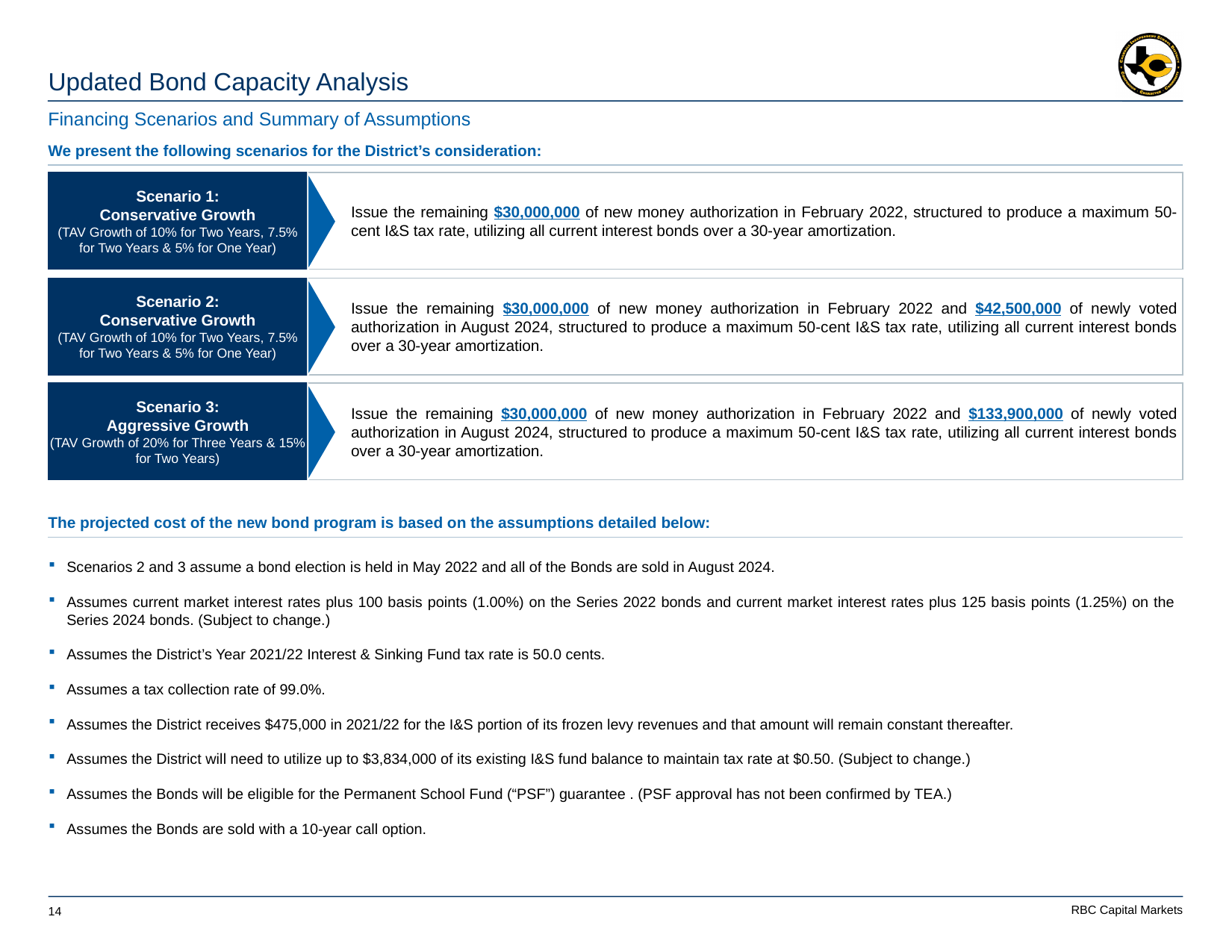

# Updated Bond Capacity Analysis
Financing Scenarios and Summary of Assumptions

We present the following scenarios for the District’s consideration:
Scenario 1:
Conservative Growth
(TAV Growth of 10% for Two Years, 7.5% for Two Years & 5% for One Year)
Issue the remaining $30,000,000 of new money authorization in February 2022, structured to produce a maximum 50-cent I&S tax rate, utilizing all current interest bonds over a 30-year amortization.

Scenario 2:
Conservative Growth
(TAV Growth of 10% for Two Years, 7.5% for Two Years & 5% for One Year)
Issue the remaining $30,000,000 of new money authorization in February 2022 and $42,500,000 of newly voted authorization in August 2024, structured to produce a maximum 50-cent I&S tax rate, utilizing all current interest bonds over a 30-year amortization.

Scenario 3:
Aggressive Growth
(TAV Growth of 20% for Three Years & 15% for Two Years)
Issue the remaining $30,000,000 of new money authorization in February 2022 and $133,900,000 of newly voted authorization in August 2024, structured to produce a maximum 50-cent I&S tax rate, utilizing all current interest bonds over a 30-year amortization.

The projected cost of the new bond program is based on the assumptions detailed below:
Scenarios 2 and 3 assume a bond election is held in May 2022 and all of the Bonds are sold in August 2024.
Assumes current market interest rates plus 100 basis points (1.00%) on the Series 2022 bonds and current market interest rates plus 125 basis points (1.25%) on the Series 2024 bonds. (Subject to change.)
Assumes the District’s Year 2021/22 Interest & Sinking Fund tax rate is 50.0 cents.
Assumes a tax collection rate of 99.0%.
Assumes the District receives $475,000 in 2021/22 for the I&S portion of its frozen levy revenues and that amount will remain constant thereafter.
Assumes the District will need to utilize up to $3,834,000 of its existing I&S fund balance to maintain tax rate at $0.50. (Subject to change.)
Assumes the Bonds will be eligible for the Permanent School Fund (“PSF”) guarantee . (PSF approval has not been confirmed by TEA.)
Assumes the Bonds are sold with a 10-year call option.